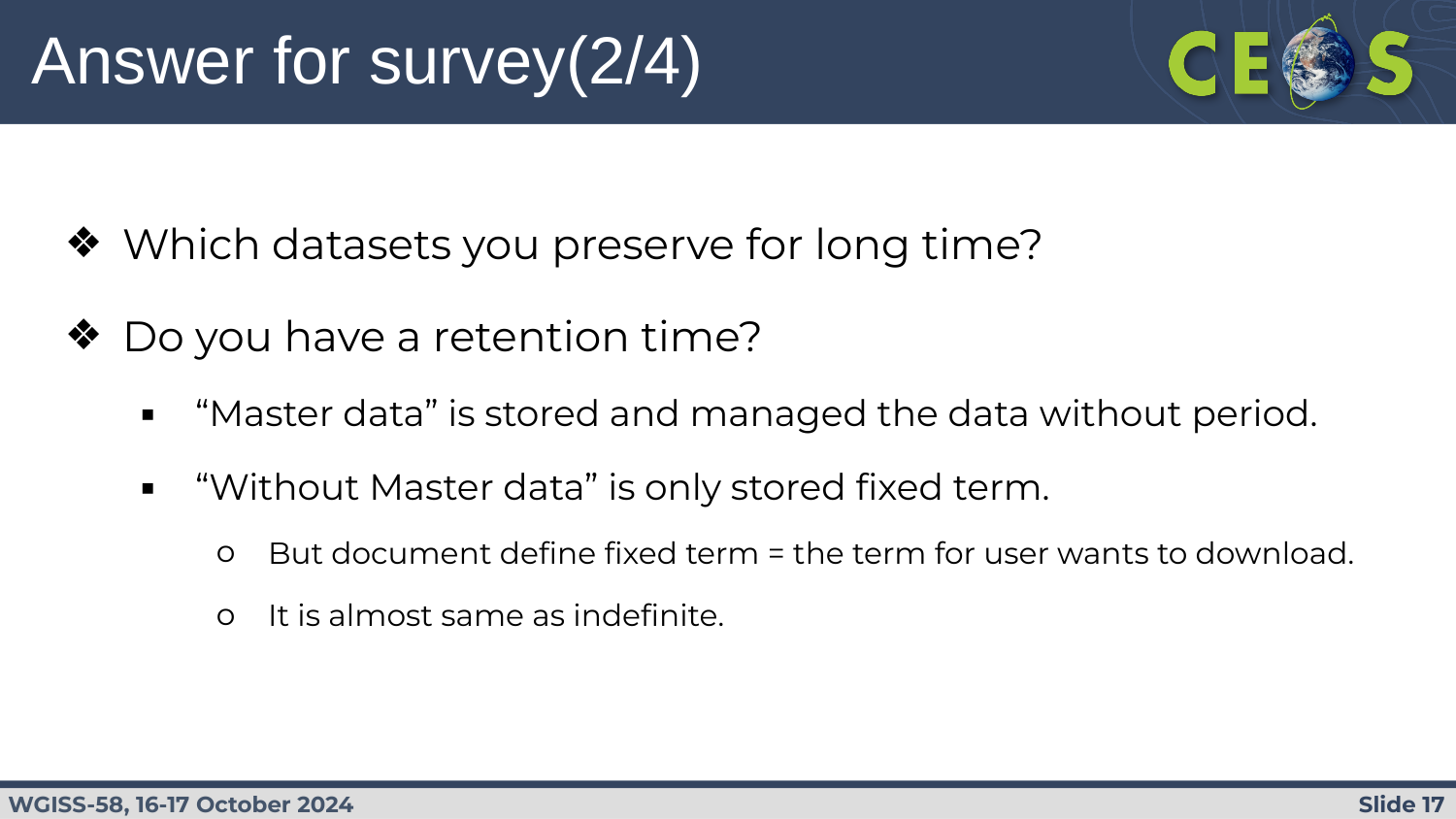

# Answer for survey(2/4)
Which datasets you preserve for long time?
Do you have a retention time?
“Master data” is stored and managed the data without period.
“Without Master data” is only stored fixed term.
But document define fixed term = the term for user wants to download.
It is almost same as indefinite.